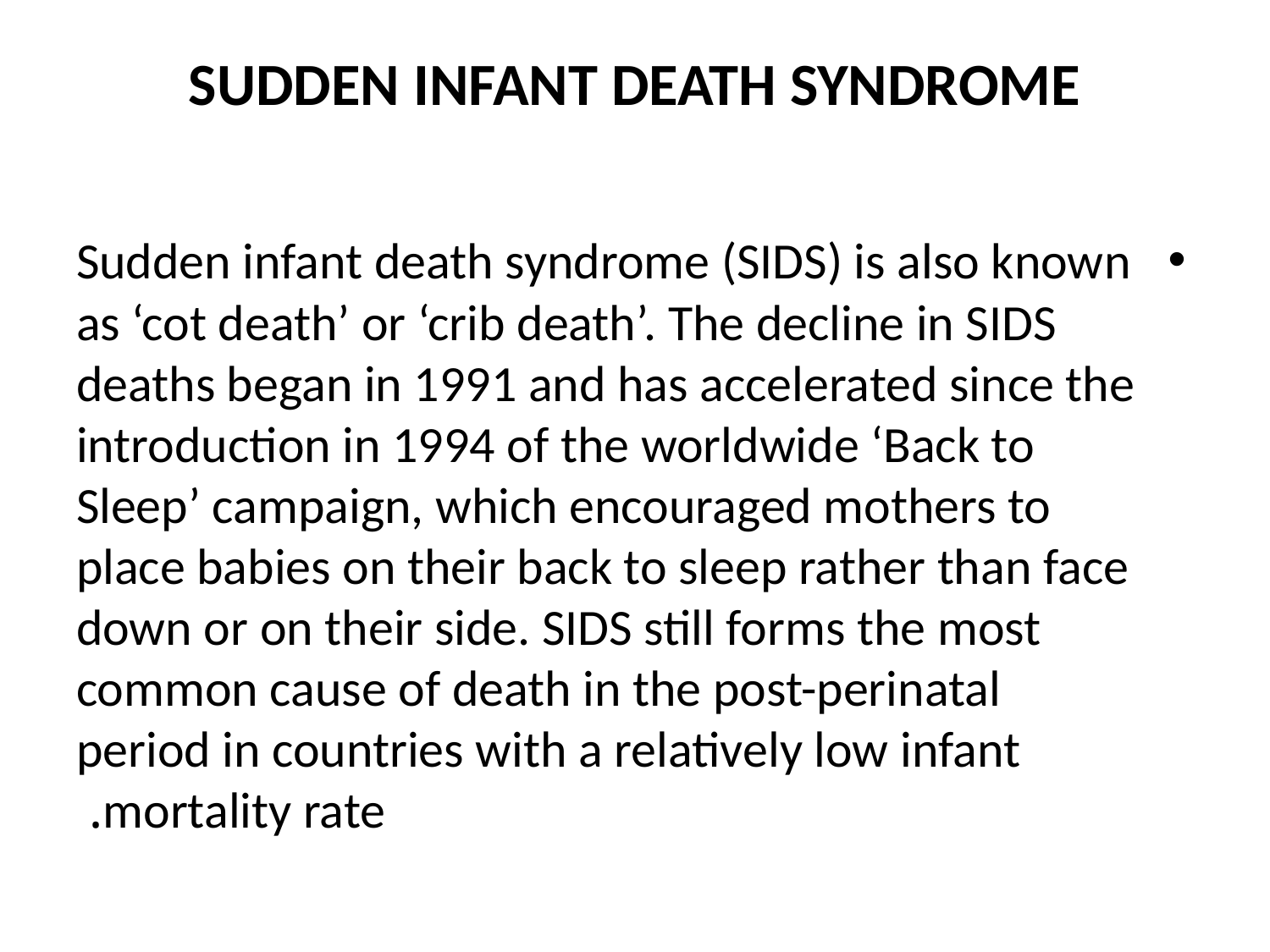

# SUDDEN INFANT DEATH SYNDROME
Sudden infant death syndrome (SIDS) is also known as ‘cot death’ or ‘crib death’. The decline in SIDS deaths began in 1991 and has accelerated since the introduction in 1994 of the worldwide ‘Back to Sleep’ campaign, which encouraged mothers to place babies on their back to sleep rather than face down or on their side. SIDS still forms the most common cause of death in the post-perinatal period in countries with a relatively low infant mortality rate.